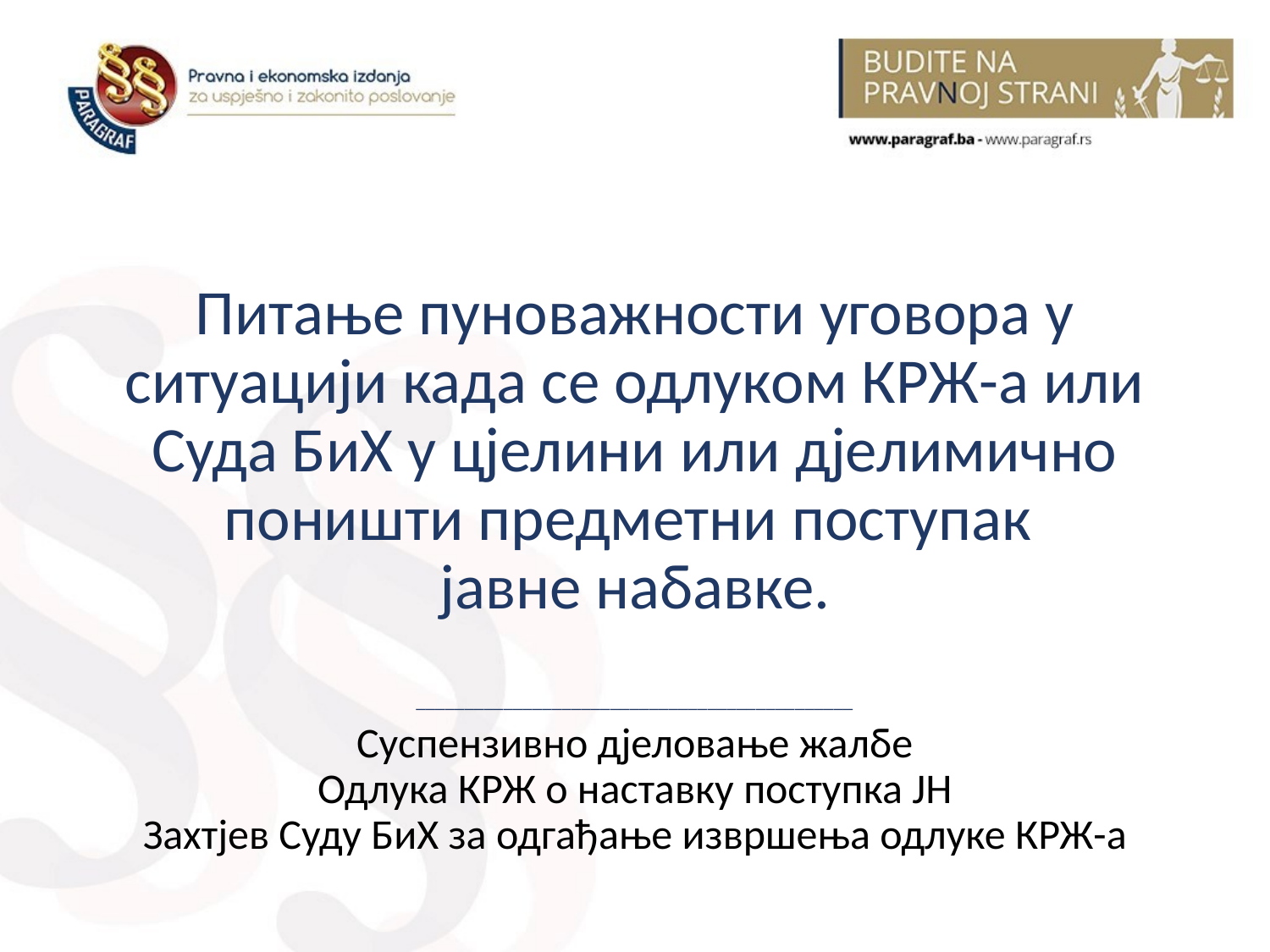

# Питање пуноважности уговора у ситуацији када се одлуком КРЖ-а или Суда БиХ у цјелини или дјелимично поништи предметни поступак јавне набавке. _____________________________________________ Суспензивно дјеловање жалбе Одлука КРЖ о наставку поступка ЈН Захтјев Суду БиХ за одгађање извршења одлуке КРЖ-а